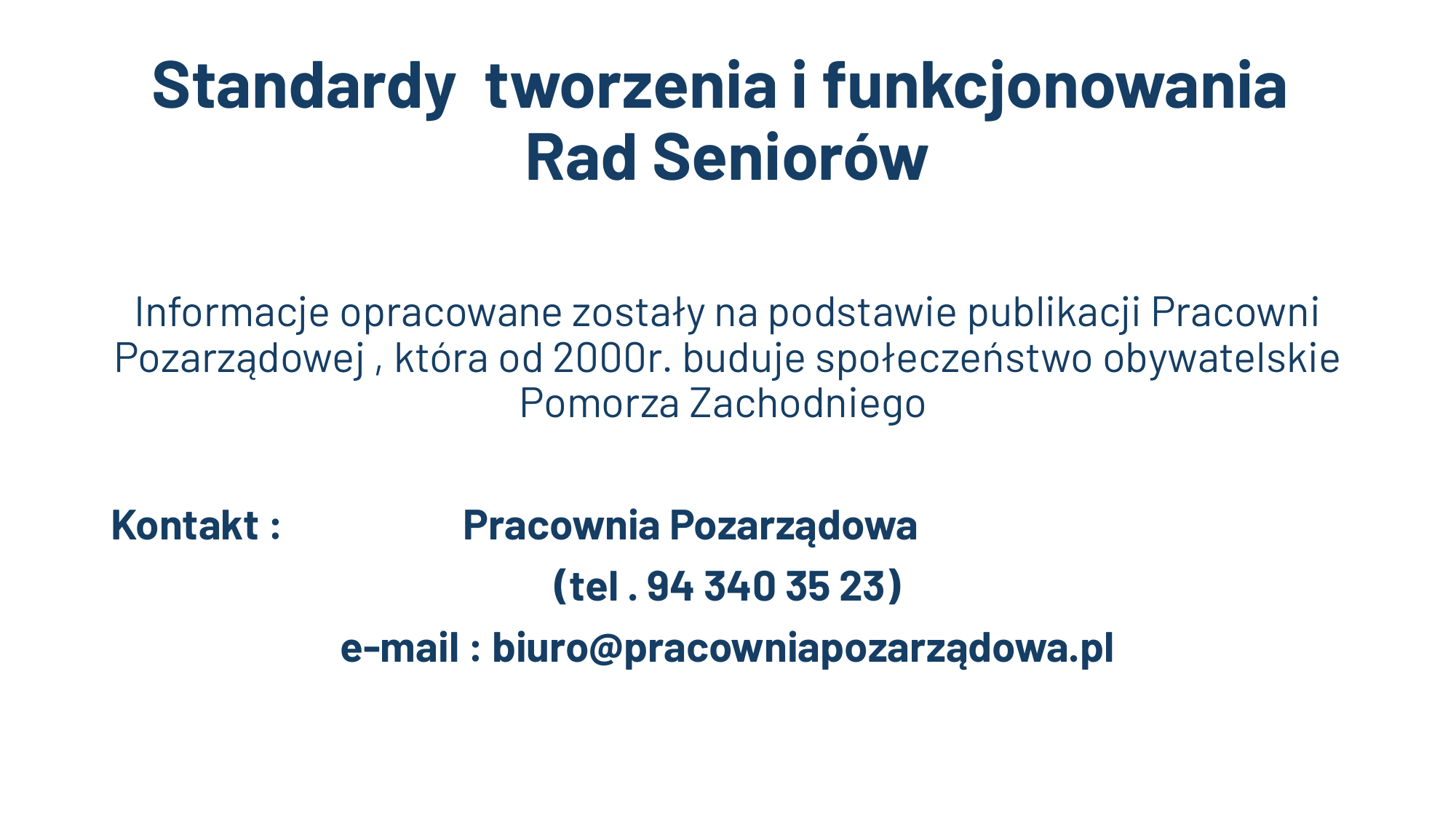

# Standardy  tworzenia i funkcjonowania Rad Seniorów

Informacje opracowane zostały na podstawie publikacji Pracowni Pozarządowej , która od 2000r. buduje społeczeństwo obywatelskie Pomorza Zachodniego

Kontakt :                     Pracownia Pozarządowa
(tel . 94 340 35 23)
e-mail : biuro@pracowniapozarządowa.pl